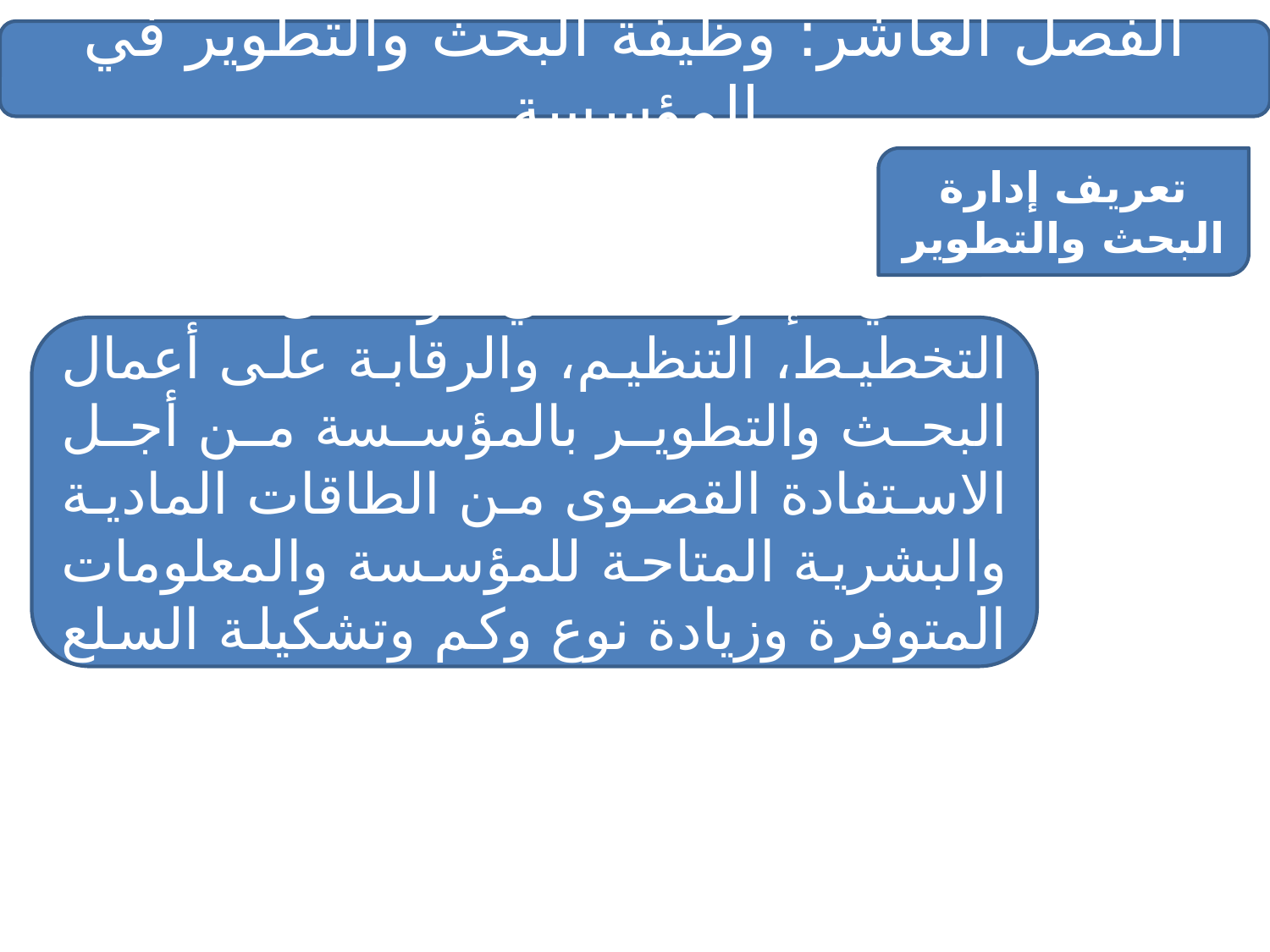

الفصل العاشر: وظيفة البحث والتطوير في المؤسسة
تعريف إدارة البحث والتطوير
هي الإدارة التي تتولى نشاطات التخطيط، التنظيم، والرقابة على أعمال البحث والتطوير بالمؤسسة من أجل الاستفادة القصوى من الطاقات المادية والبشرية المتاحة للمؤسسة والمعلومات المتوفرة وزيادة نوع وكم وتشكيلة السلع والخدمات وزيادة فعالية المؤسسة.